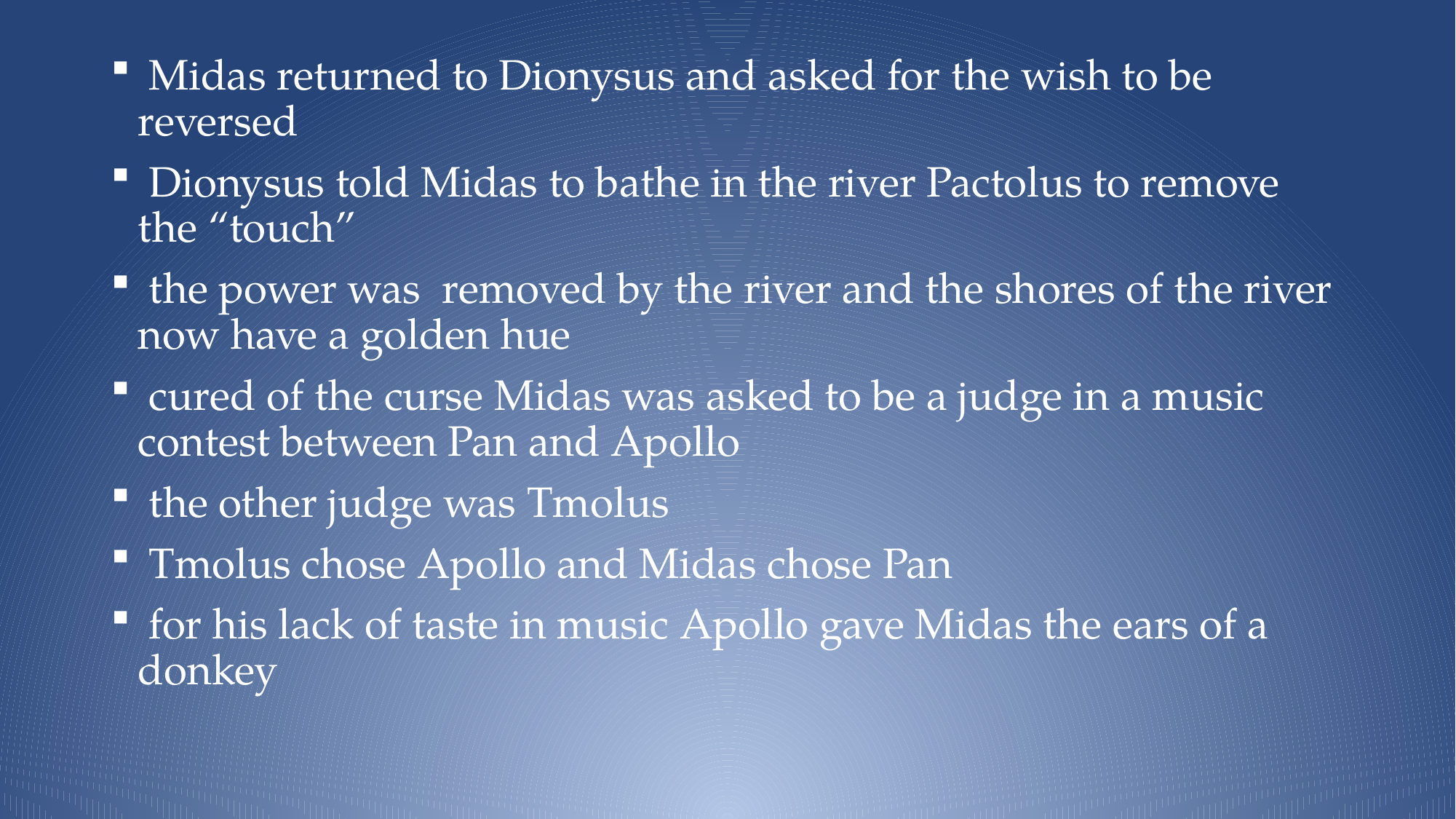

Midas returned to Dionysus and asked for the wish to be reversed
 Dionysus told Midas to bathe in the river Pactolus to remove the “touch”
 the power was  removed by the river and the shores of the river now have a golden hue
 cured of the curse Midas was asked to be a judge in a music contest between Pan and Apollo
 the other judge was Tmolus
 Tmolus chose Apollo and Midas chose Pan
 for his lack of taste in music Apollo gave Midas the ears of a donkey